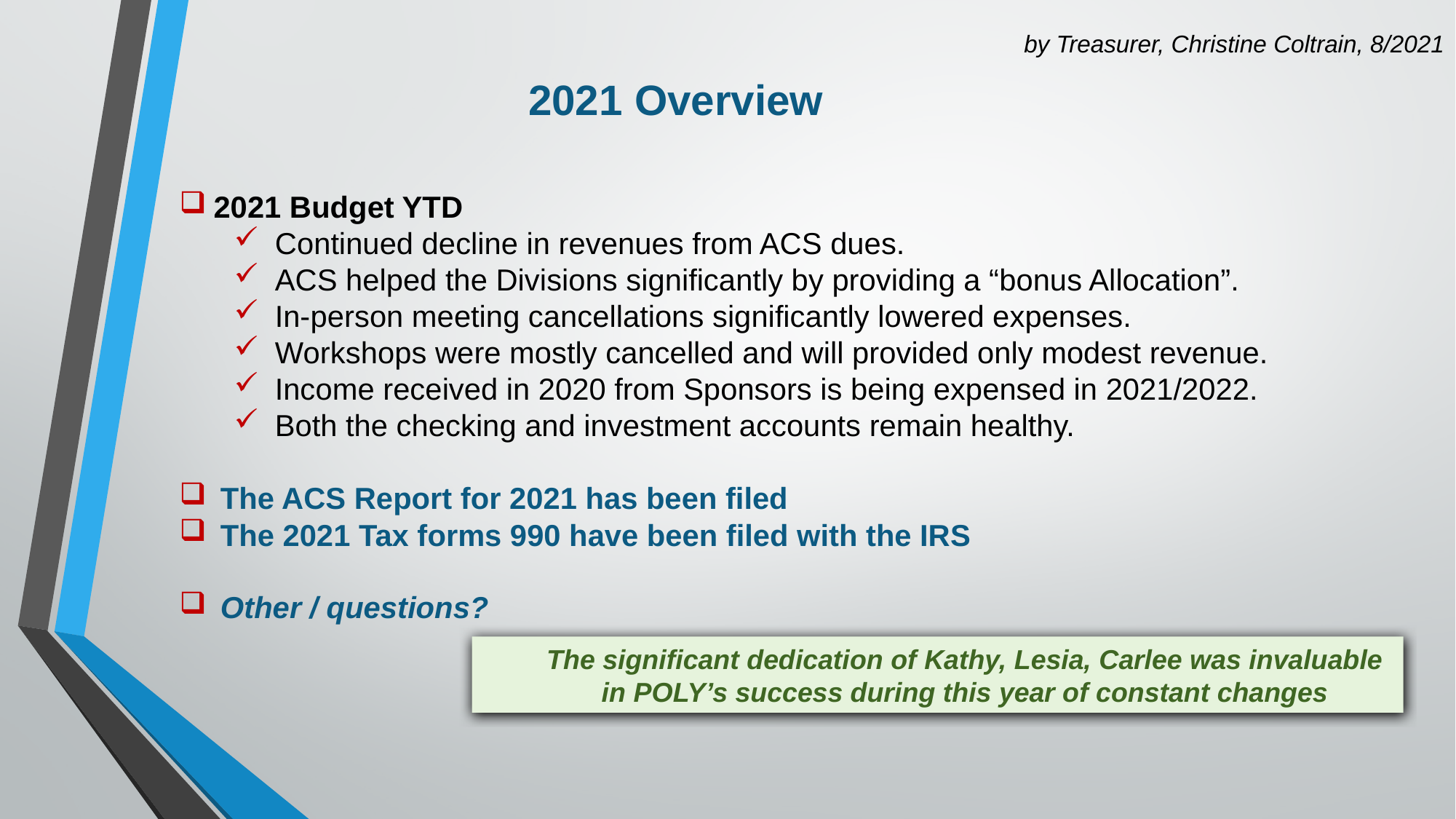

by Treasurer, Christine Coltrain, 8/2021
2021 Overview
2021 Budget YTD
Continued decline in revenues from ACS dues.
ACS helped the Divisions significantly by providing a “bonus Allocation”.
In-person meeting cancellations significantly lowered expenses.
Workshops were mostly cancelled and will provided only modest revenue.
Income received in 2020 from Sponsors is being expensed in 2021/2022.
Both the checking and investment accounts remain healthy.

The ACS Report for 2021 has been filed
The 2021 Tax forms 990 have been filed with the IRS

Other / questions?

The significant dedication of Kathy, Lesia, Carlee was invaluable in POLY’s success during this year of constant changes